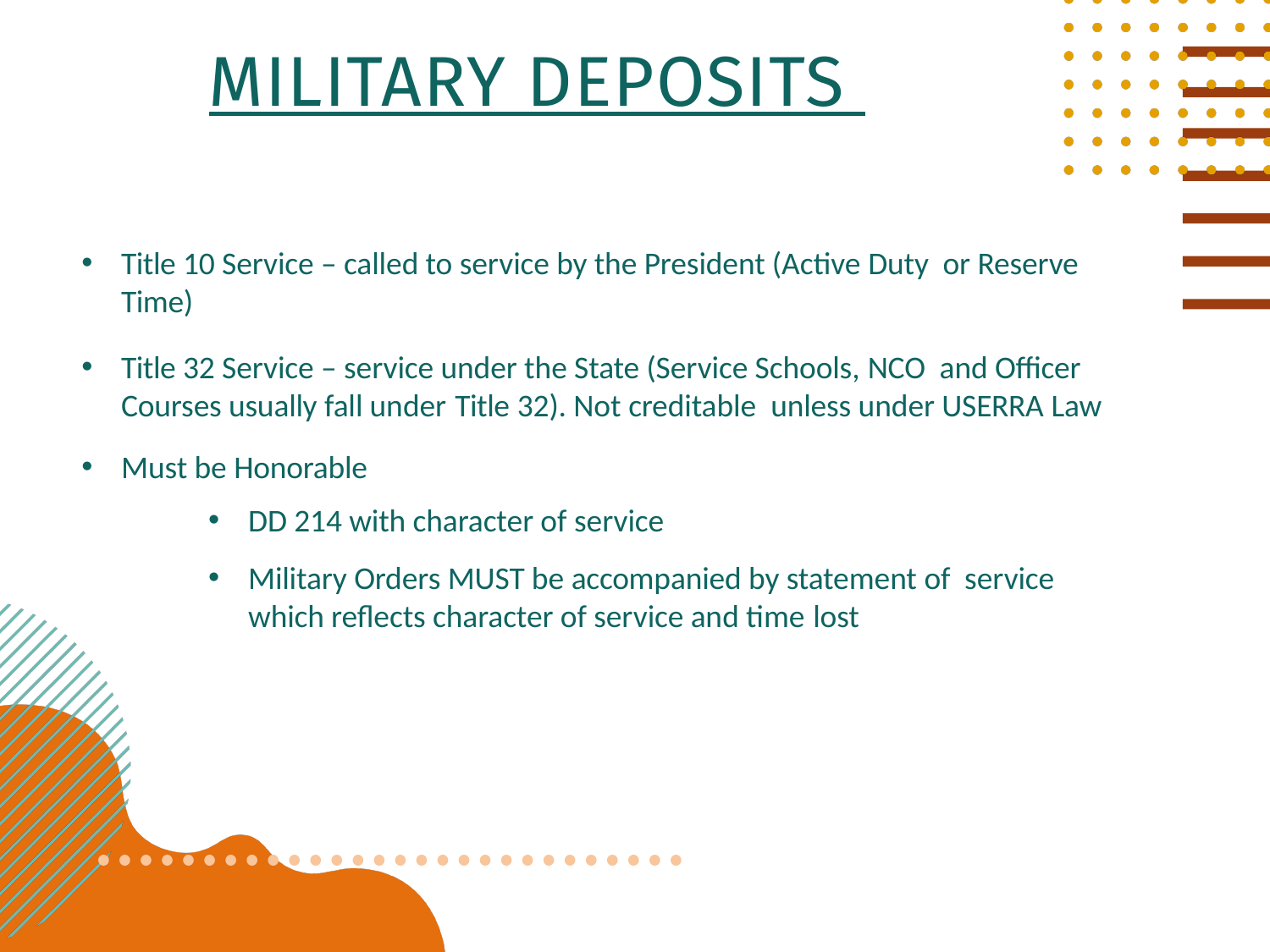

# Military Deposits
Title 10 Service – called to service by the President (Active Duty  or Reserve Time)
Title 32 Service – service under the State (Service Schools, NCO  and Officer Courses usually fall under Title 32). Not creditable  unless under USERRA Law
Must be Honorable
DD 214 with character of service
Military Orders MUST be accompanied by statement of  service which reflects character of service and time lost